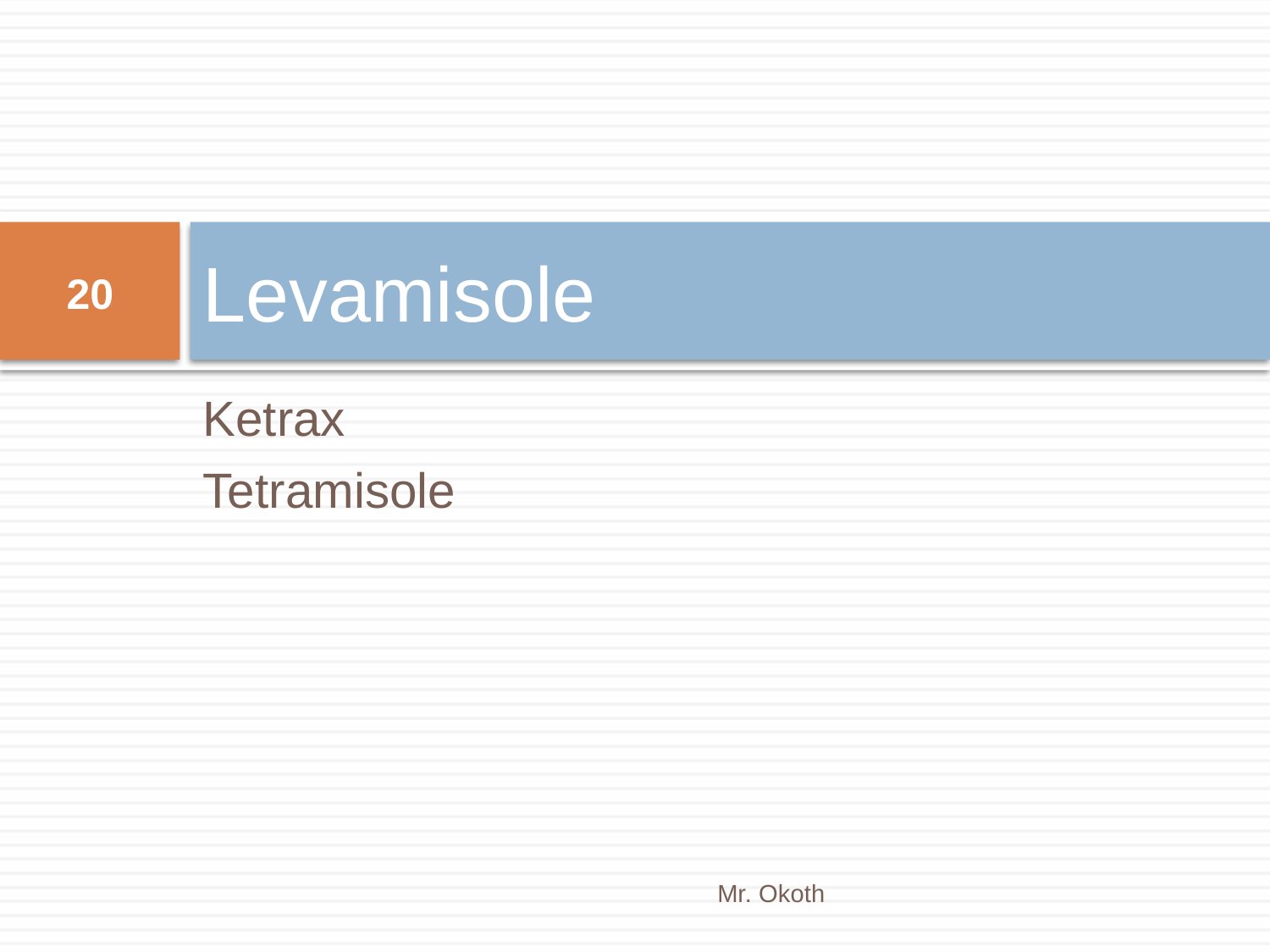

# Levamisole
20
Ketrax
Tetramisole

Mr. Okoth